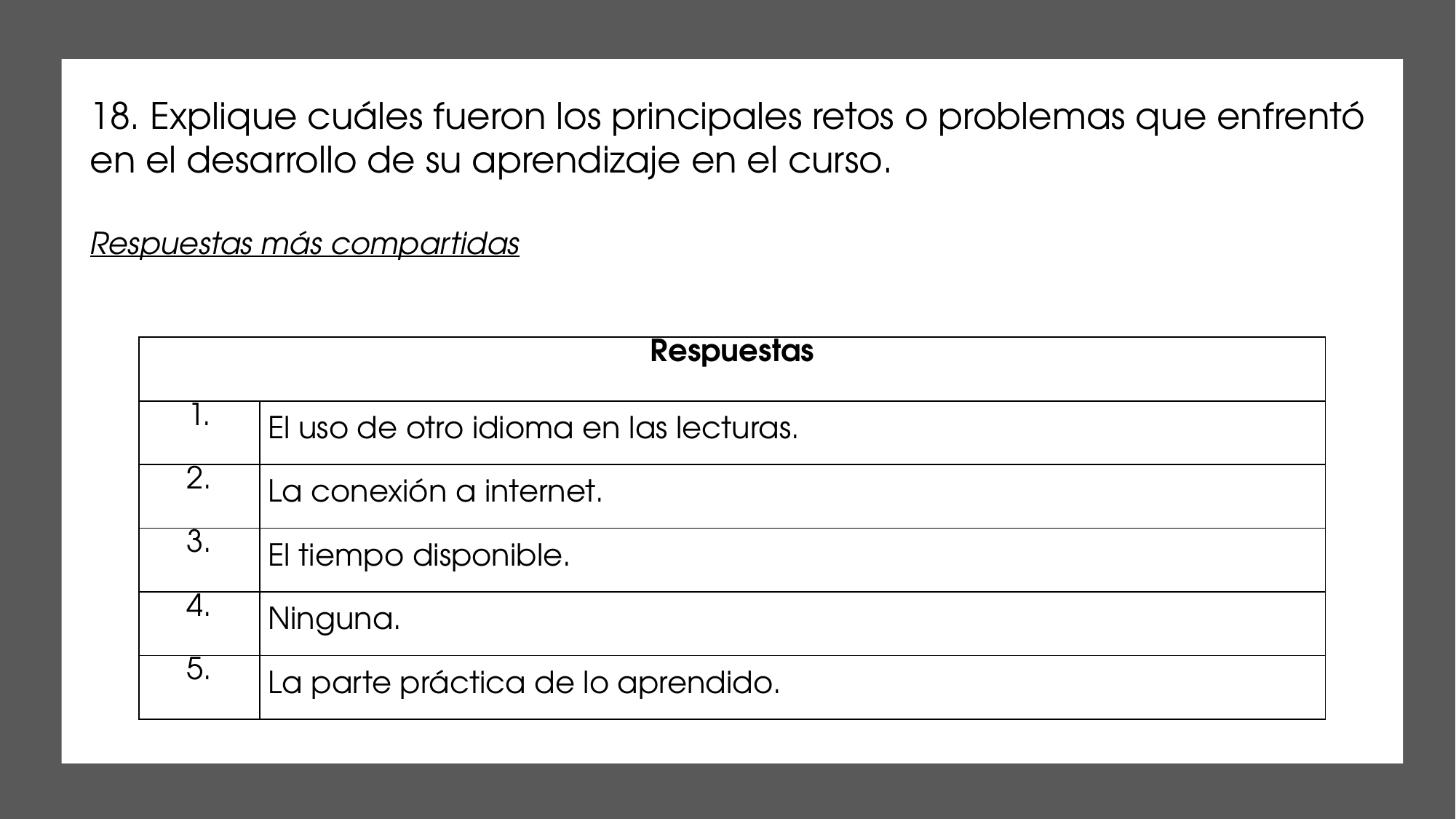

# 18. Explique cuáles fueron los principales retos o problemas que enfrentó en el desarrollo de su aprendizaje en el curso.

Respuestas más compartidas

| Respuestas |  |
| --- | --- |
| 1. | El uso de otro idioma en las lecturas. |
| 2. | La conexión a internet. |
| 3. | El tiempo disponible. |
| 4. | Ninguna. |
| 5. | La parte práctica de lo aprendido. |